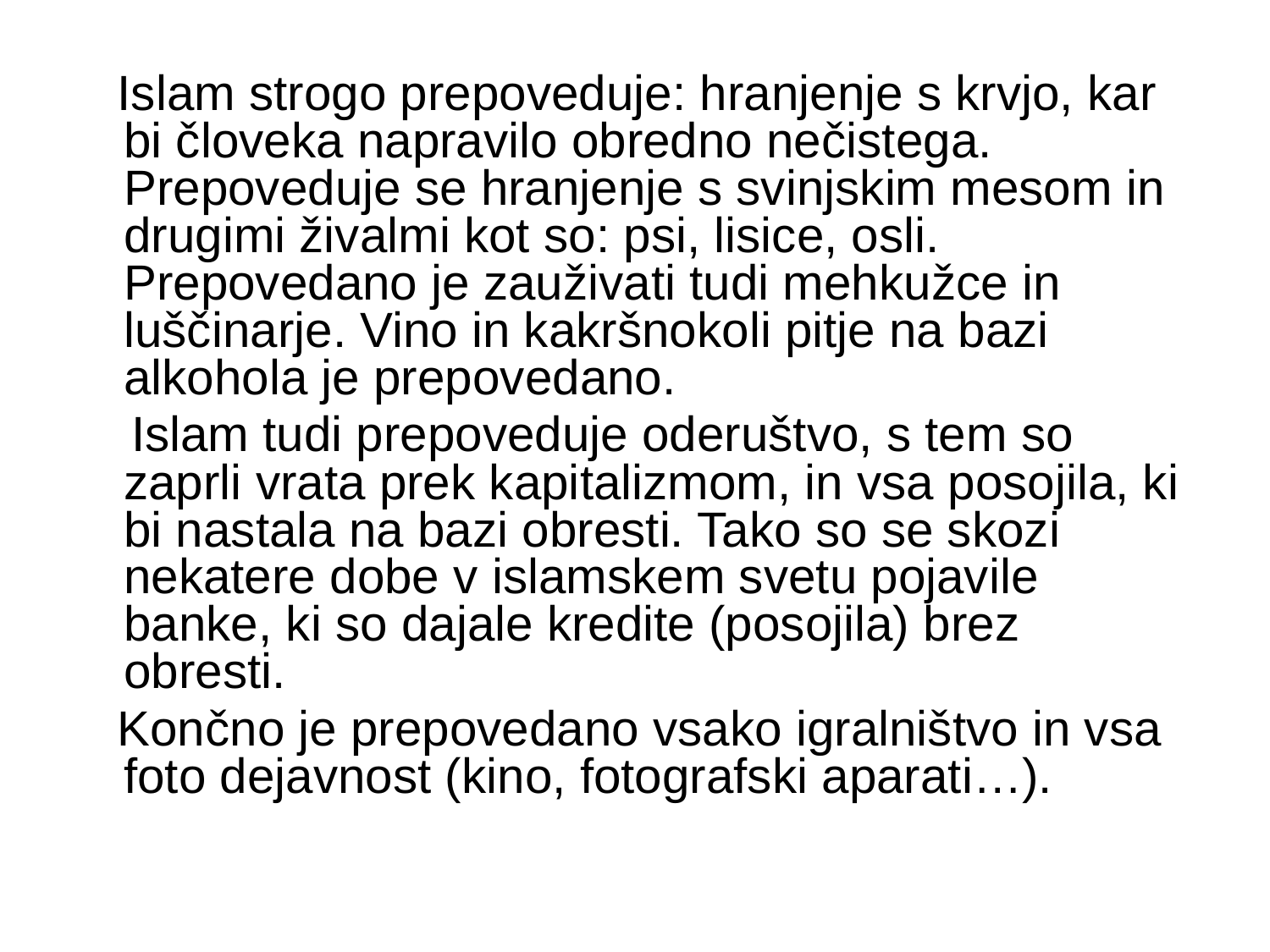

Islam strogo prepoveduje: hranjenje s krvjo, kar bi človeka napravilo obredno nečistega. Prepoveduje se hranjenje s svinjskim mesom in drugimi živalmi kot so: psi, lisice, osli. Prepovedano je zauživati tudi mehkužce in luščinarje. Vino in kakršnokoli pitje na bazi alkohola je prepovedano.
    Islam tudi prepoveduje oderuštvo, s tem so zaprli vrata prek kapitalizmom, in vsa posojila, ki bi nastala na bazi obresti. Tako so se skozi nekatere dobe v islamskem svetu pojavile banke, ki so dajale kredite (posojila) brez obresti.
   Končno je prepovedano vsako igralništvo in vsa foto dejavnost (kino, fotografski aparati…).